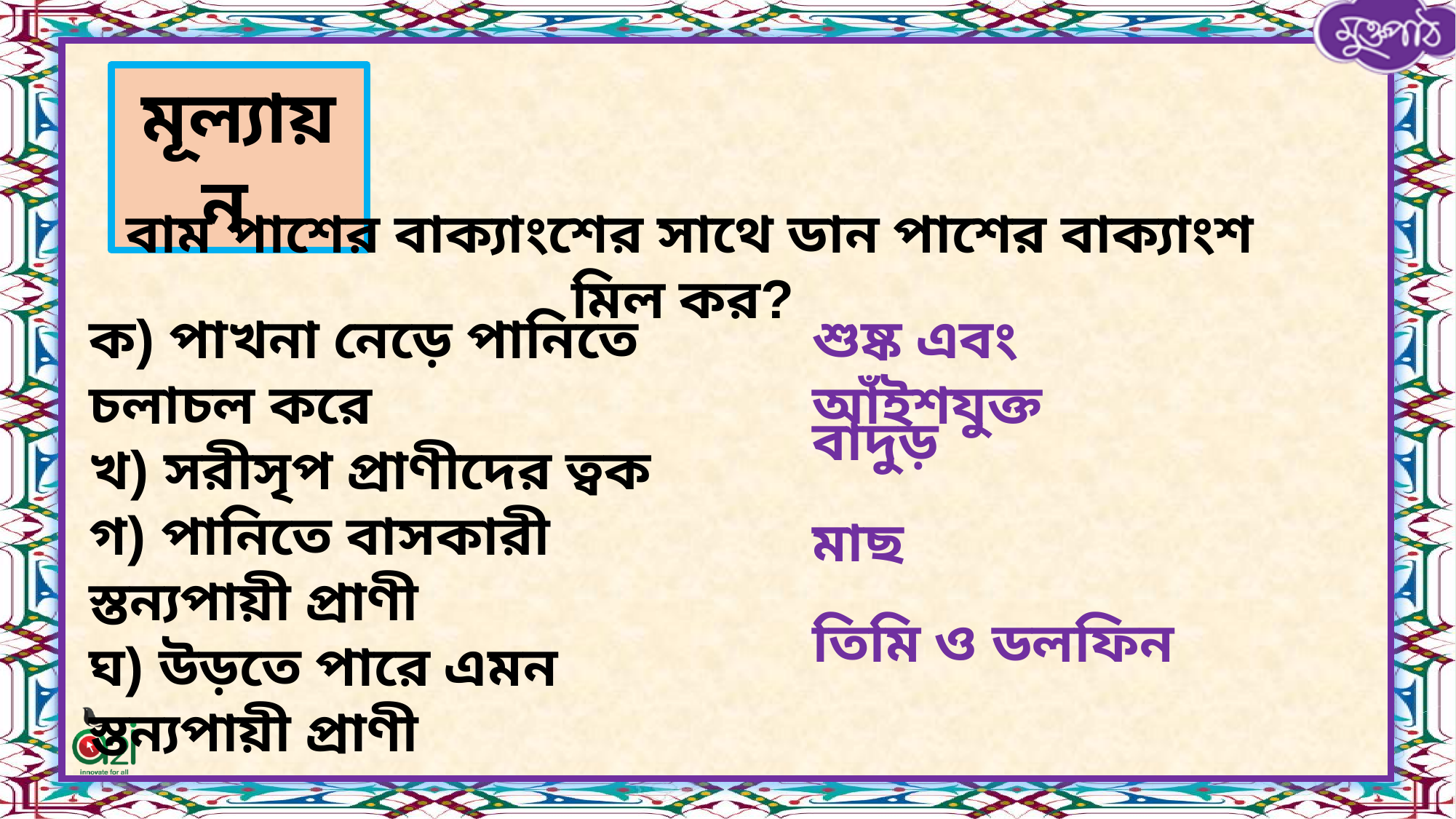

মূল্যায়ন
বাম পাশের বাক্যাংশের সাথে ডান পাশের বাক্যাংশ মিল কর?
ক) পাখনা নেড়ে পানিতে চলাচল করে
খ) সরীসৃপ প্রাণীদের ত্বক
গ) পানিতে বাসকারী স্তন্যপায়ী প্রাণী
ঘ) উড়তে পারে এমন স্তন্যপায়ী প্রাণী
শুষ্ক এবং আঁইশযুক্ত
বাদুড়
মাছ
তিমি ও ডলফিন